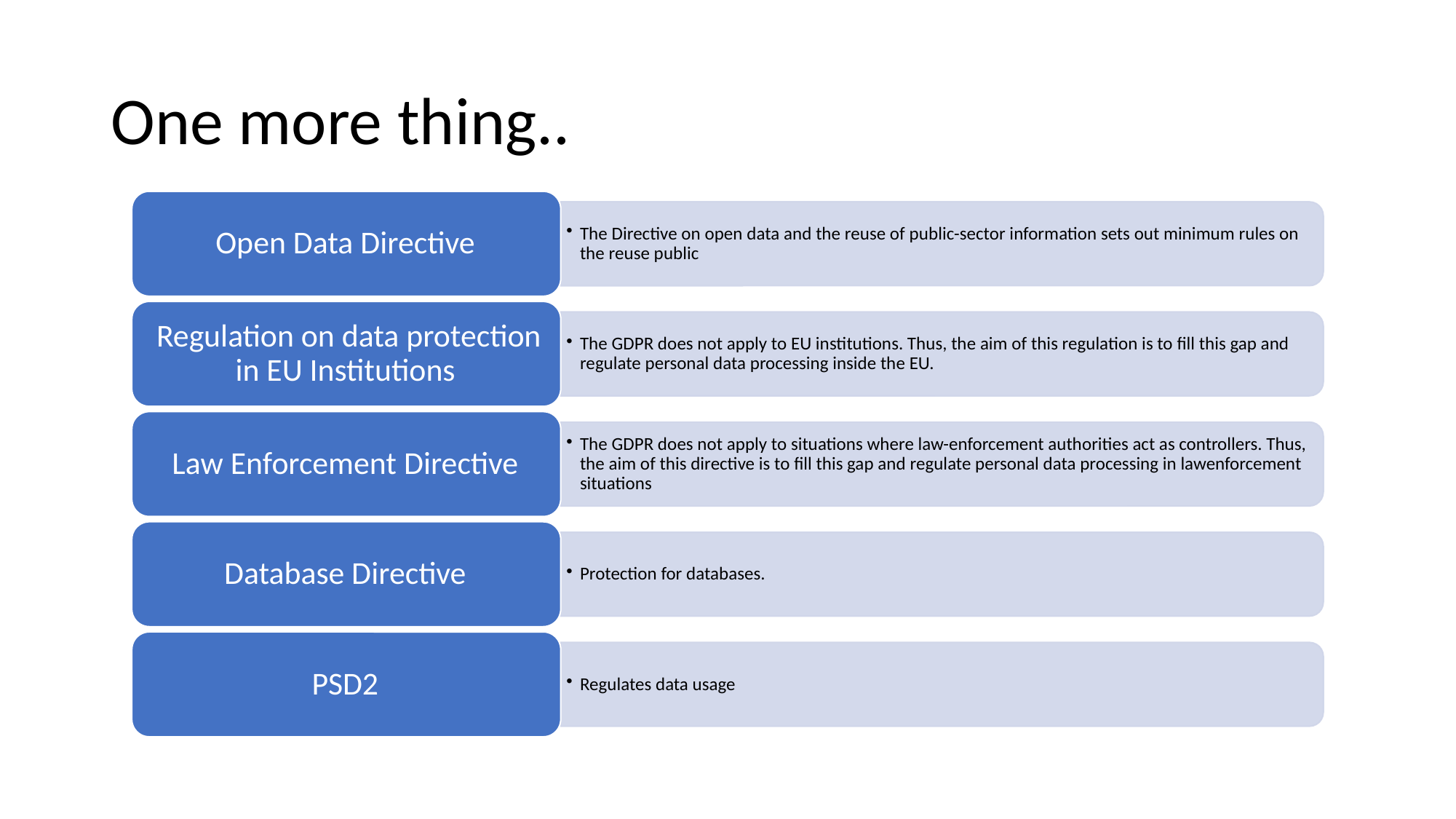

# One more thing..
The Directive on open data and the reuse of public-sector information sets out minimum rules on the reuse public
Open Data Directive
The GDPR does not apply to EU institutions. Thus, the aim of this regulation is to fill this gap and regulate personal data processing inside the EU.
Regulation on data protection in EU Institutions
The GDPR does not apply to situations where law-enforcement authorities act as controllers. Thus, the aim of this directive is to fill this gap and regulate personal data processing in lawenforcement situations
Law Enforcement Directive
Protection for databases.
Database Directive
Regulates data usage
PSD2